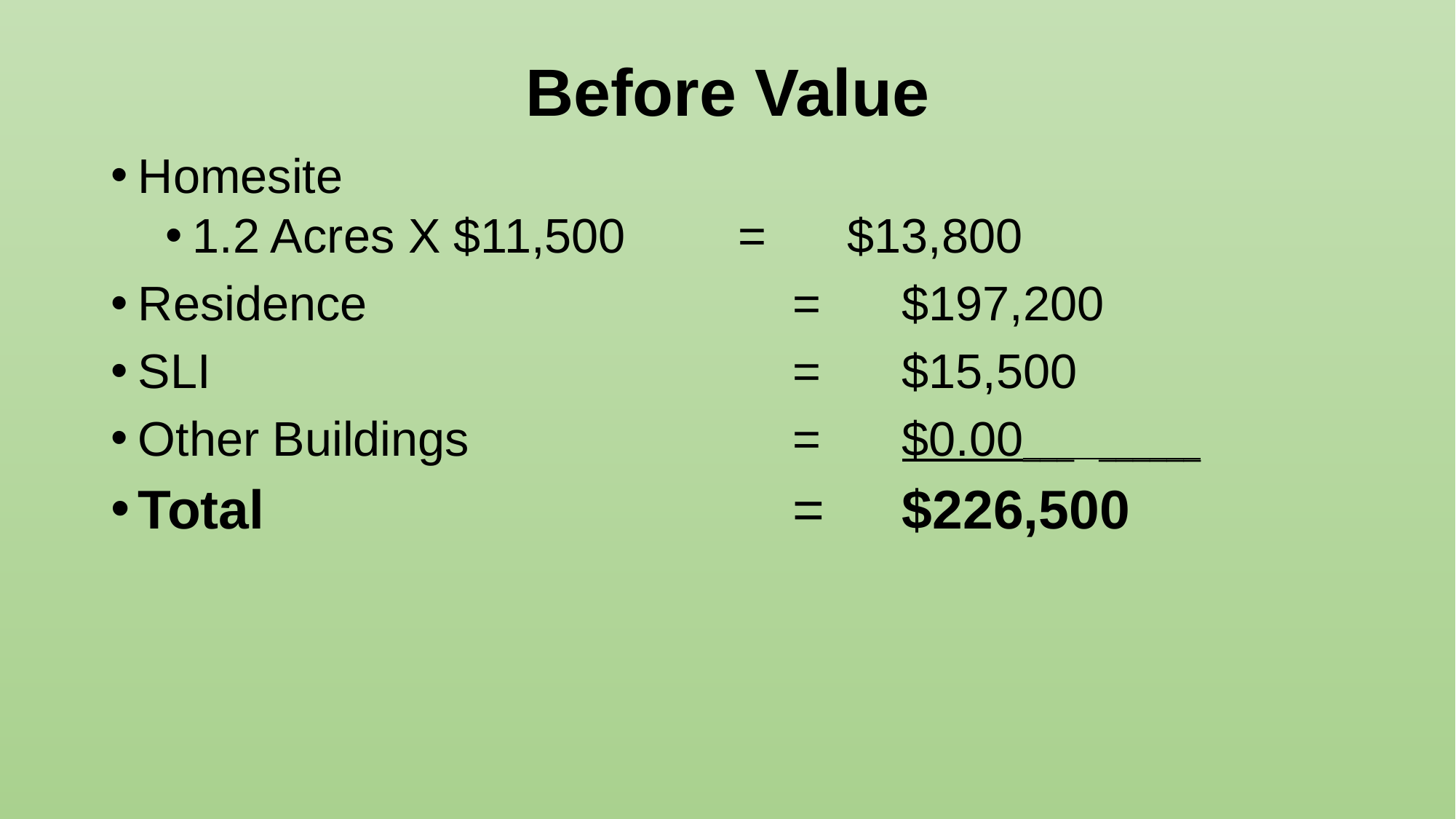

# Before Value
Homesite
1.2 Acres X $11,500		=	$13,800
Residence				=	$197,200
SLI						=	$15,500
Other Buildings			=	$0.00___   ______
Total					=	$226,500